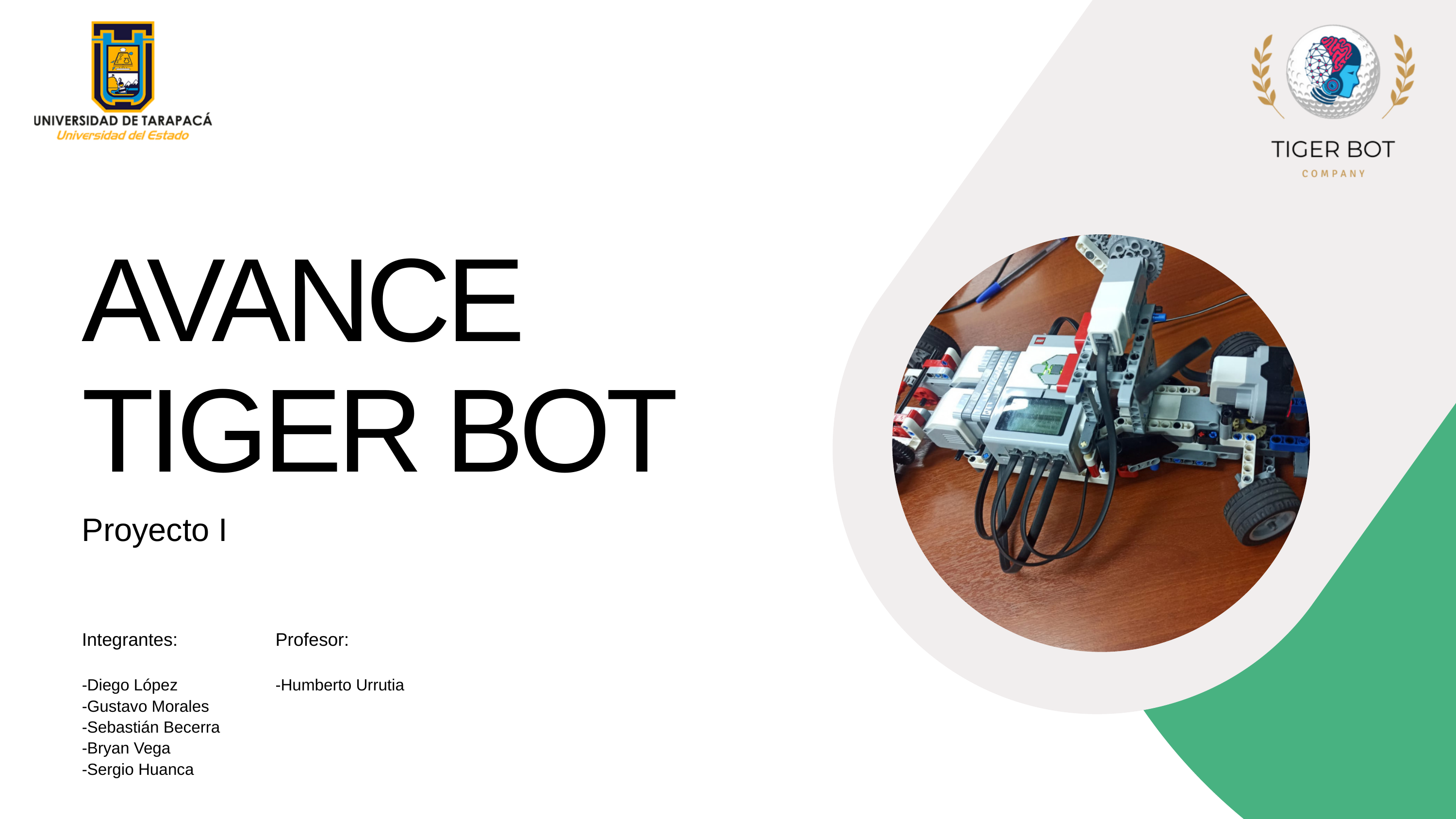

AVANCE
TIGER BOT
Proyecto I

Integrantes:

-Diego López
-Gustavo Morales
-Sebastián Becerra
-Bryan Vega
-Sergio Huanca
Profesor:

-Humberto Urrutia